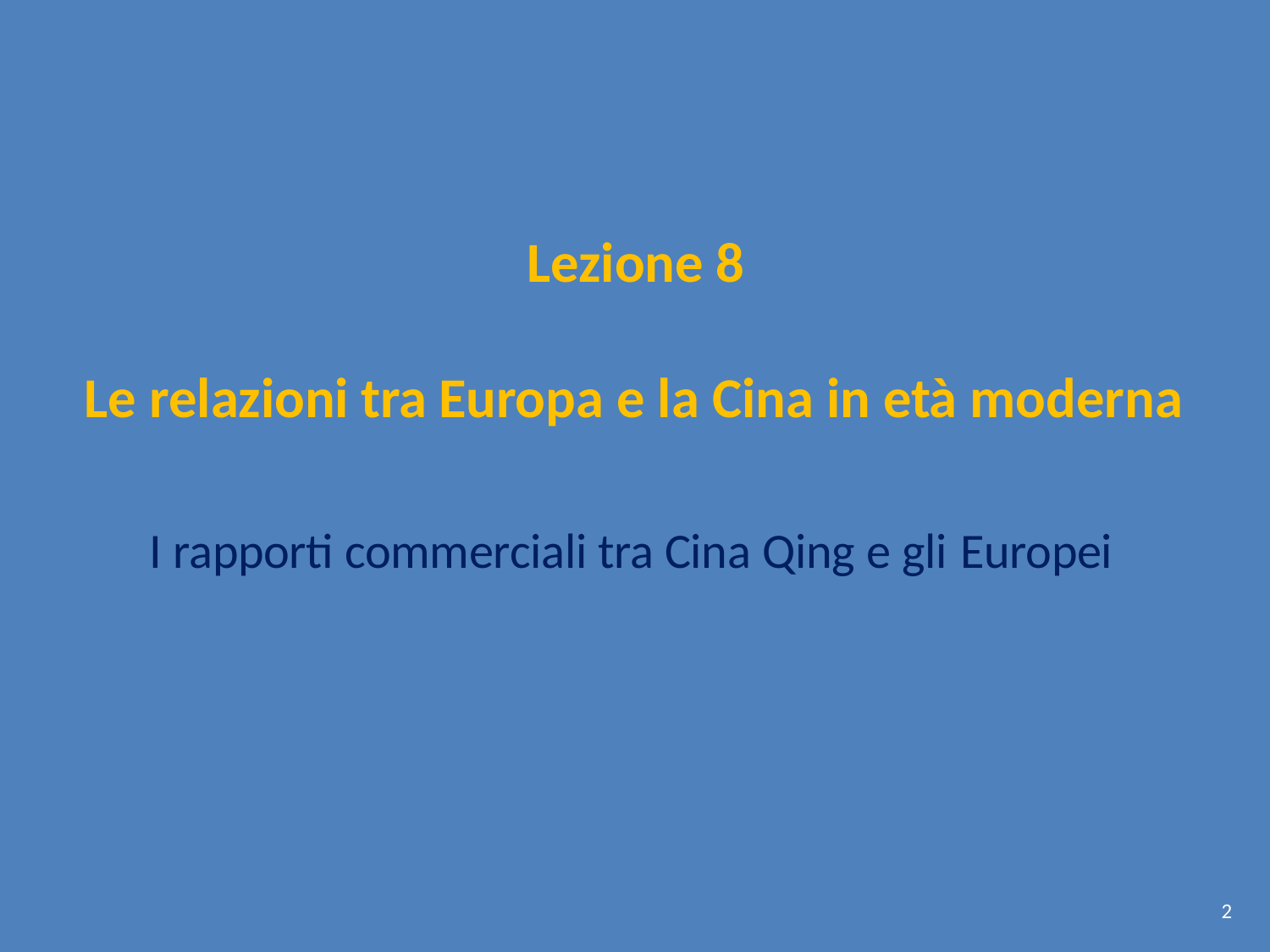

# Lezione 8
Le relazioni tra Europa e la Cina in età moderna

I rapporti commerciali tra Cina Qing e gli Europei
2